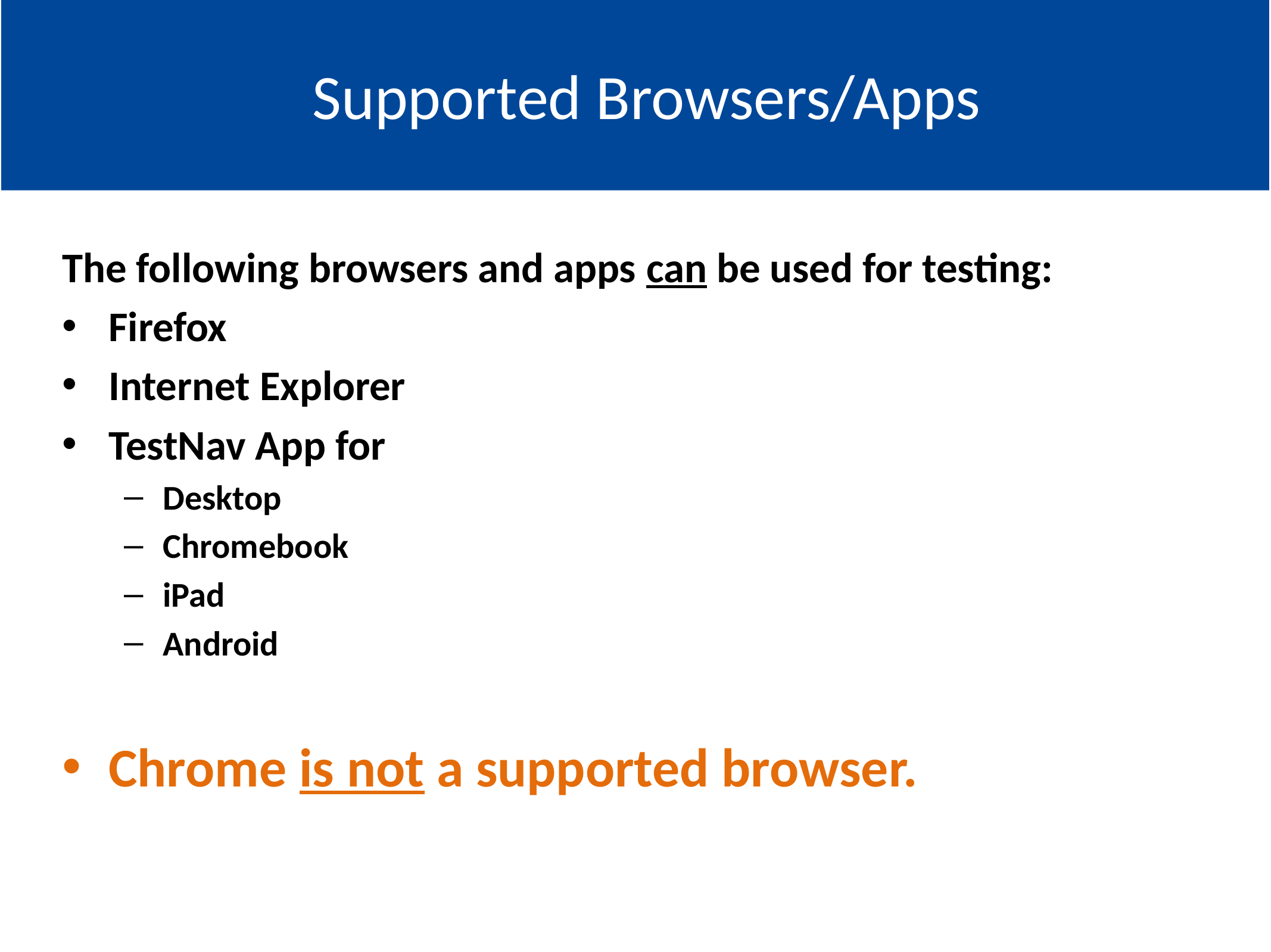

#
Go to: Topics
Supported Browsers/Apps
The following browsers and apps can be used for testing:
Firefox
Internet Explorer
TestNav App for
Desktop
Chromebook
iPad
Android

Chrome is not a supported browser.